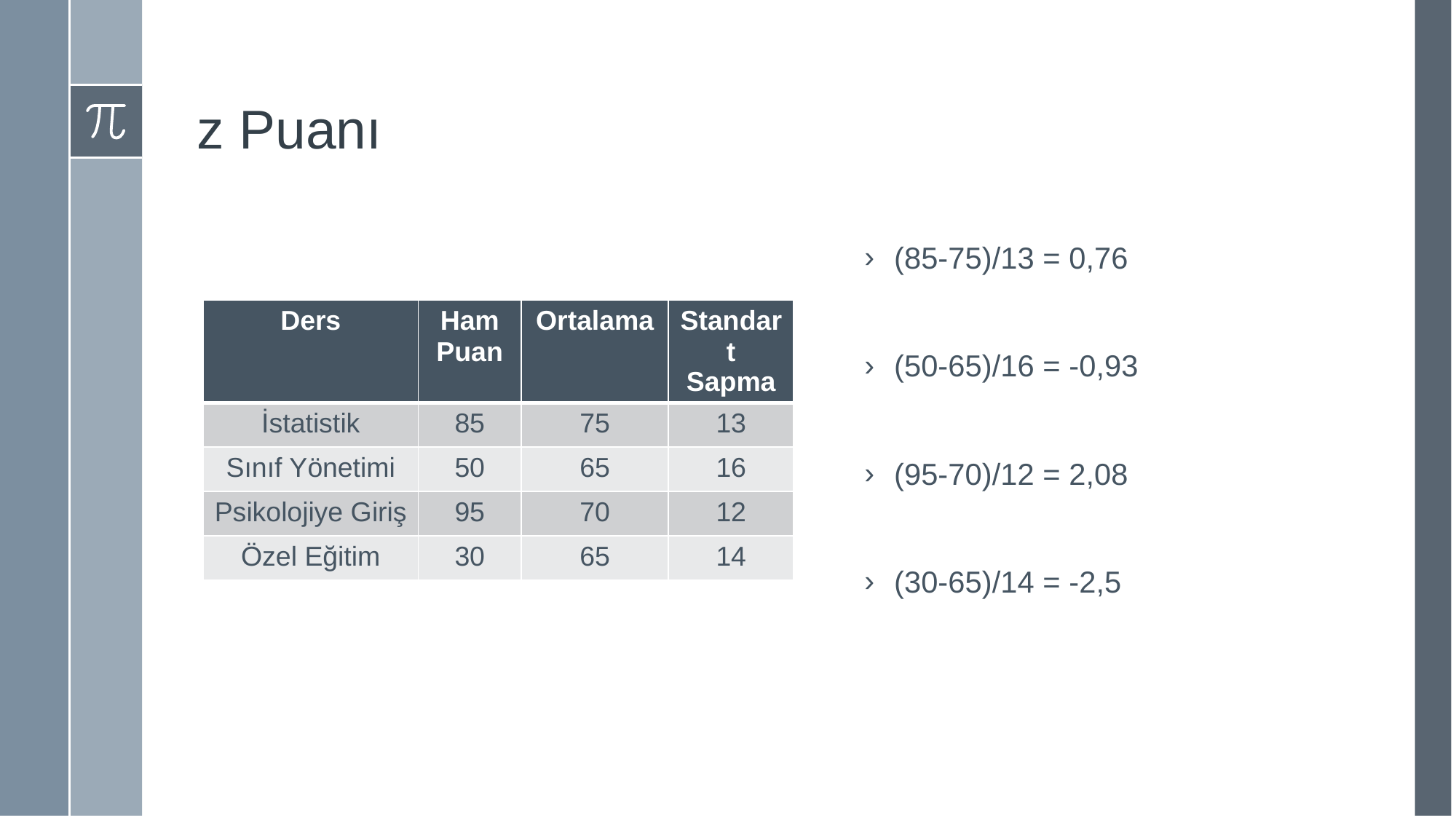

# z Puanı
(85-75)/13 = 0,76

(50-65)/16 = -0,93

(95-70)/12 = 2,08

(30-65)/14 = -2,5

| Ders | Ham Puan | Ortalama | Standart Sapma |
| --- | --- | --- | --- |
| İstatistik | 85 | 75 | 13 |
| Sınıf Yönetimi | 50 | 65 | 16 |
| Psikolojiye Giriş | 95 | 70 | 12 |
| Özel Eğitim | 30 | 65 | 14 |